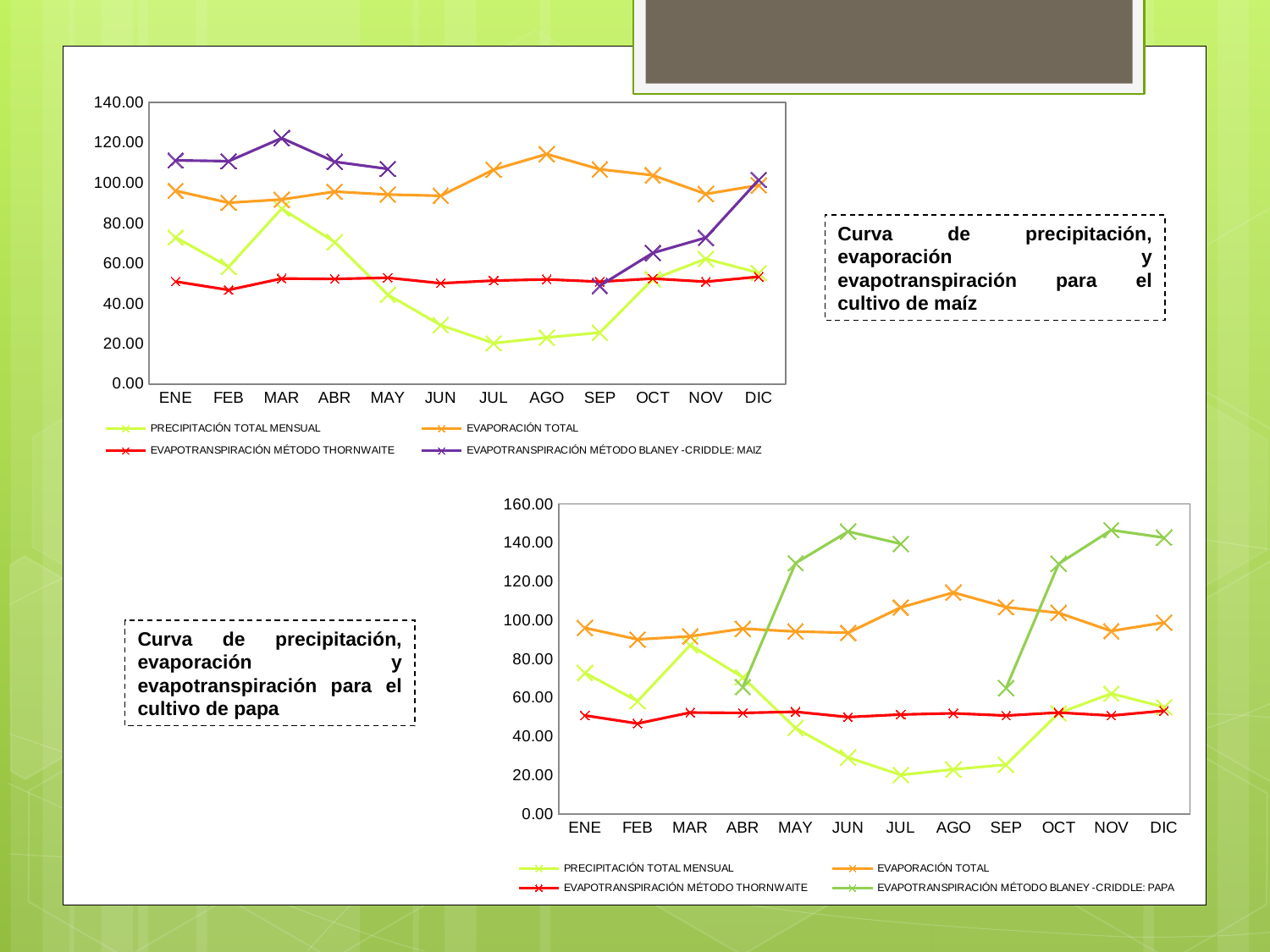

### Chart

| Category | PRECIPITACIÓN TOTAL MENSUAL | EVAPORACIÓN TOTAL | EVAPOTRANSPIRACIÓN MÉTODO THORNWAITE | EVAPOTRANSPIRACIÓN MÉTODO BLANEY -CRIDDLE: MAIZ |
|---|---|---|---|---|
| ENE | 72.91000000000001 | 96.1 | 50.88909628763538 | 111.23893184796854 |
| FEB | 58.253682000000005 | 90.16000000000001 | 46.714212307166 | 110.84708898034079 |
| MAR | 87.229302 | 91.76 | 52.412354489437476 | 122.32064528571428 |
| ABR | 70.591758 | 95.7 | 52.20300053620535 | 110.55899314259503 |
| MAY | 44.38662599999999 | 94.24 | 52.796861081495116 | 107.00192024901703 |
| JUN | 29.208882 | 93.60000000000001 | 50.05069045371991 | None |
| JUL | 20.188866 | 106.64000000000001 | 51.37736058304486 | None |
| AGO | 23.040932 | 114.39 | 51.97792620655171 | None |
| SEP | 25.475508 | 106.80000000000001 | 50.82455906432357 | 48.80907570314549 |
| OCT | 52.057173999999996 | 103.85 | 52.37380169538541 | 65.14838635648755 |
| NOV | 62.228688 | 94.5 | 50.824559064323566 | 72.75980607051115 |
| DIC | 55.21409400000001 | 98.89000000000001 | 53.29391150304743 | 101.59169375491481 |
Curva de precipitación, evaporación y evapotranspiración para el cultivo de maíz

### Chart

| Category | PRECIPITACIÓN TOTAL MENSUAL | EVAPORACIÓN TOTAL | EVAPOTRANSPIRACIÓN MÉTODO THORNWAITE | EVAPOTRANSPIRACIÓN MÉTODO BLANEY -CRIDDLE: PAPA |
|---|---|---|---|---|
| ENE | 72.91000000000001 | 96.1 | 50.88909628763538 | None |
| FEB | 58.253682000000005 | 90.16000000000001 | 46.714212307166 | None |
| MAR | 87.229302 | 91.76 | 52.412354489437476 | None |
| ABR | 70.591758 | 95.7 | 52.20300053620535 | 65.67860978768022 |
| MAY | 44.38662599999999 | 94.24 | 52.796861081495116 | 129.52864030144167 |
| JUN | 29.208882 | 93.60000000000001 | 50.05069045371991 | 145.8452094652687 |
| JUL | 20.188866 | 106.64000000000001 | 51.37736058304486 | 139.49551359764087 |
| AGO | 23.040932 | 114.39 | 51.97792620655171 | None |
| SEP | 25.475508 | 106.80000000000001 | 50.82455906432357 | 65.07876760419398 |
| OCT | 52.057173999999996 | 103.85 | 52.37380169538541 | 129.173524672346 |
| NOV | 62.228688 | 94.5 | 50.824559064323566 | 146.60557939580605 |
| DIC | 55.21409400000001 | 98.89000000000001 | 53.29391150304743 | 142.6849631389253 |
Curva de precipitación, evaporación y evapotranspiración para el cultivo de papa